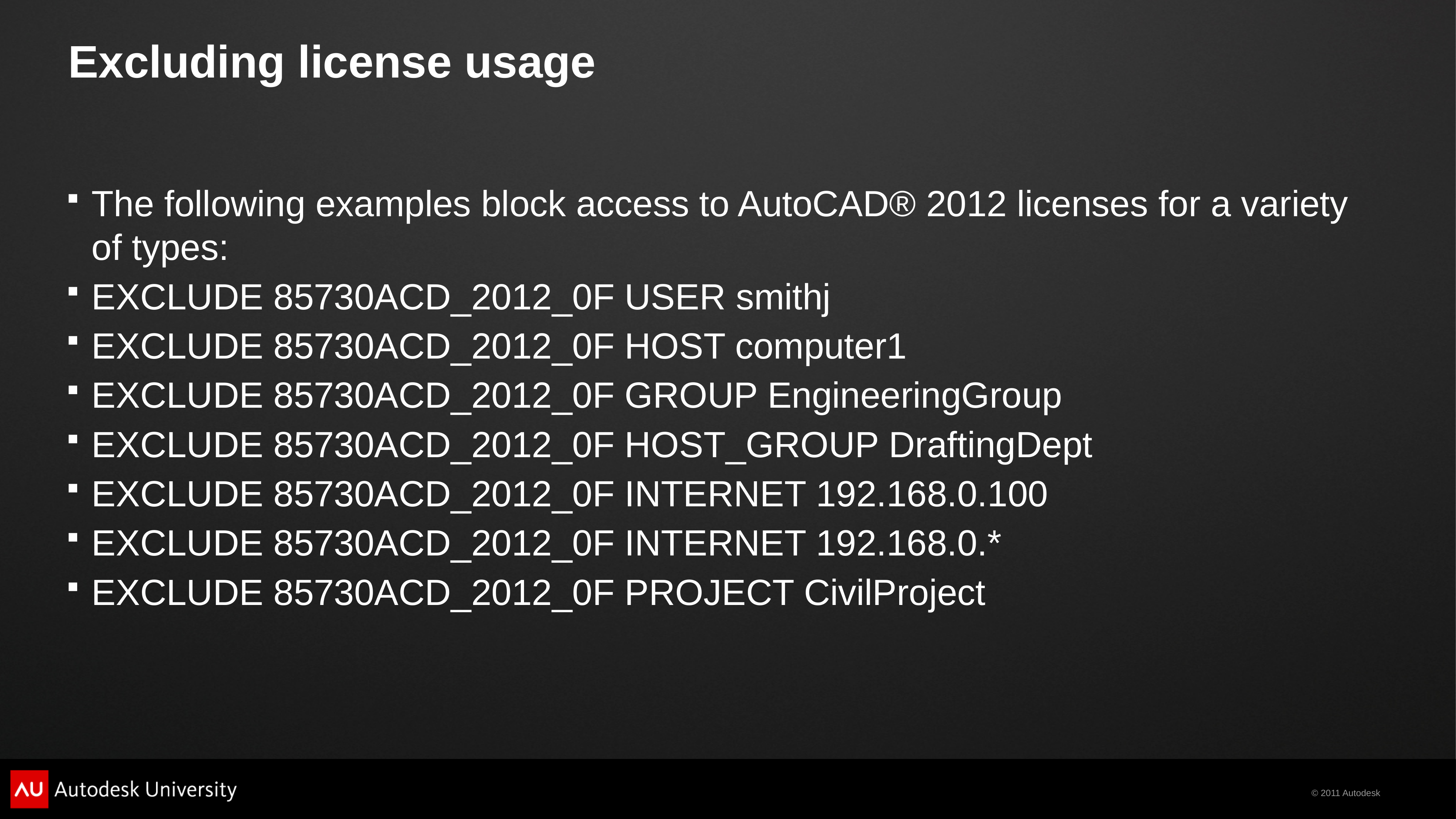

# Excluding license usage
The following examples block access to AutoCAD® 2012 licenses for a variety of types:
EXCLUDE 85730ACD_2012_0F USER smithj
EXCLUDE 85730ACD_2012_0F HOST computer1
EXCLUDE 85730ACD_2012_0F GROUP EngineeringGroup
EXCLUDE 85730ACD_2012_0F HOST_GROUP DraftingDept
EXCLUDE 85730ACD_2012_0F INTERNET 192.168.0.100
EXCLUDE 85730ACD_2012_0F INTERNET 192.168.0.*
EXCLUDE 85730ACD_2012_0F PROJECT CivilProject